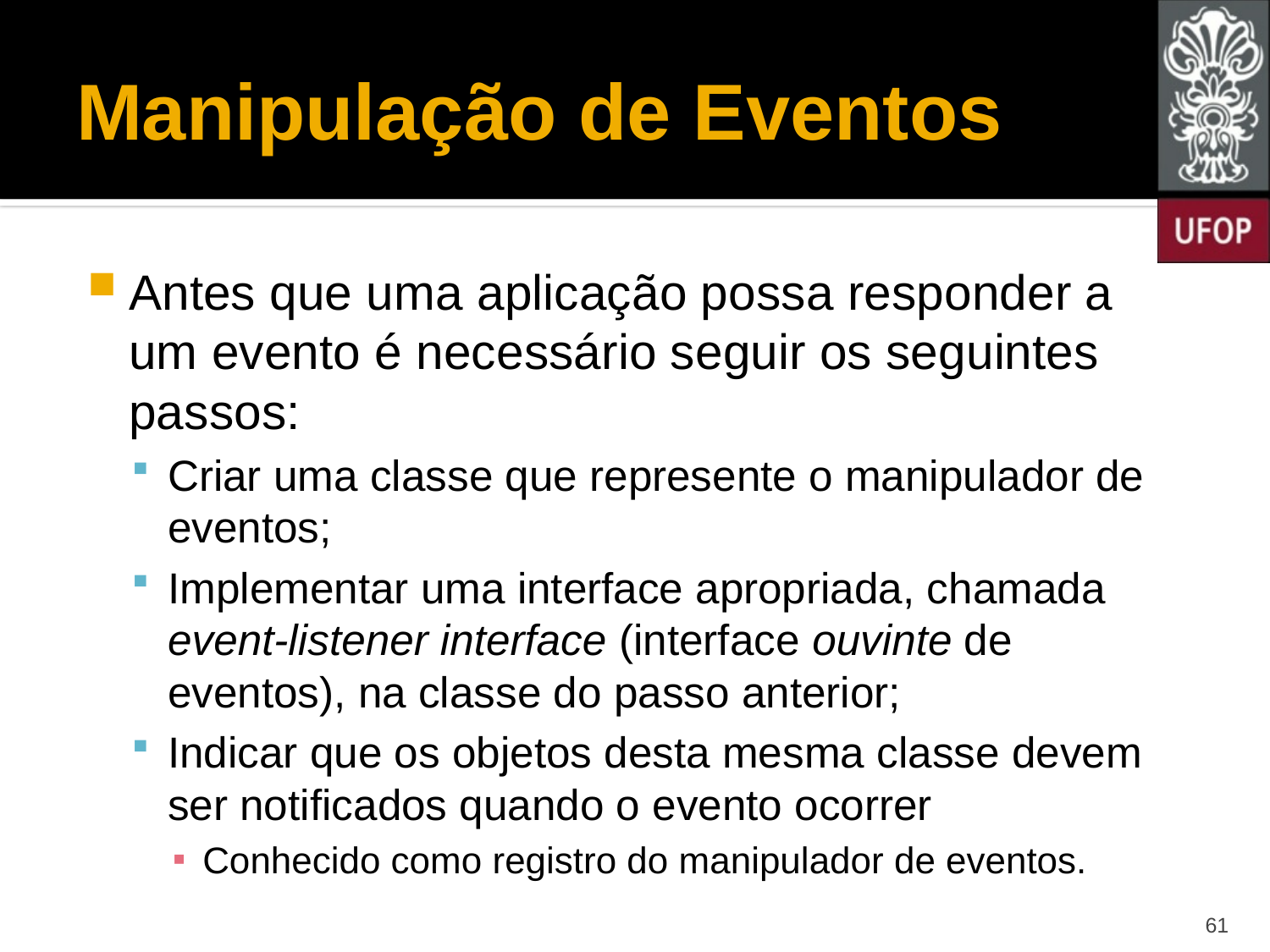

# Manipulação de Eventos
Antes que uma aplicação possa responder a um evento é necessário seguir os seguintes passos:
Criar uma classe que represente o manipulador de eventos;
Implementar uma interface apropriada, chamada event-listener interface (interface ouvinte de eventos), na classe do passo anterior;
Indicar que os objetos desta mesma classe devem ser notificados quando o evento ocorrer
Conhecido como registro do manipulador de eventos.
61